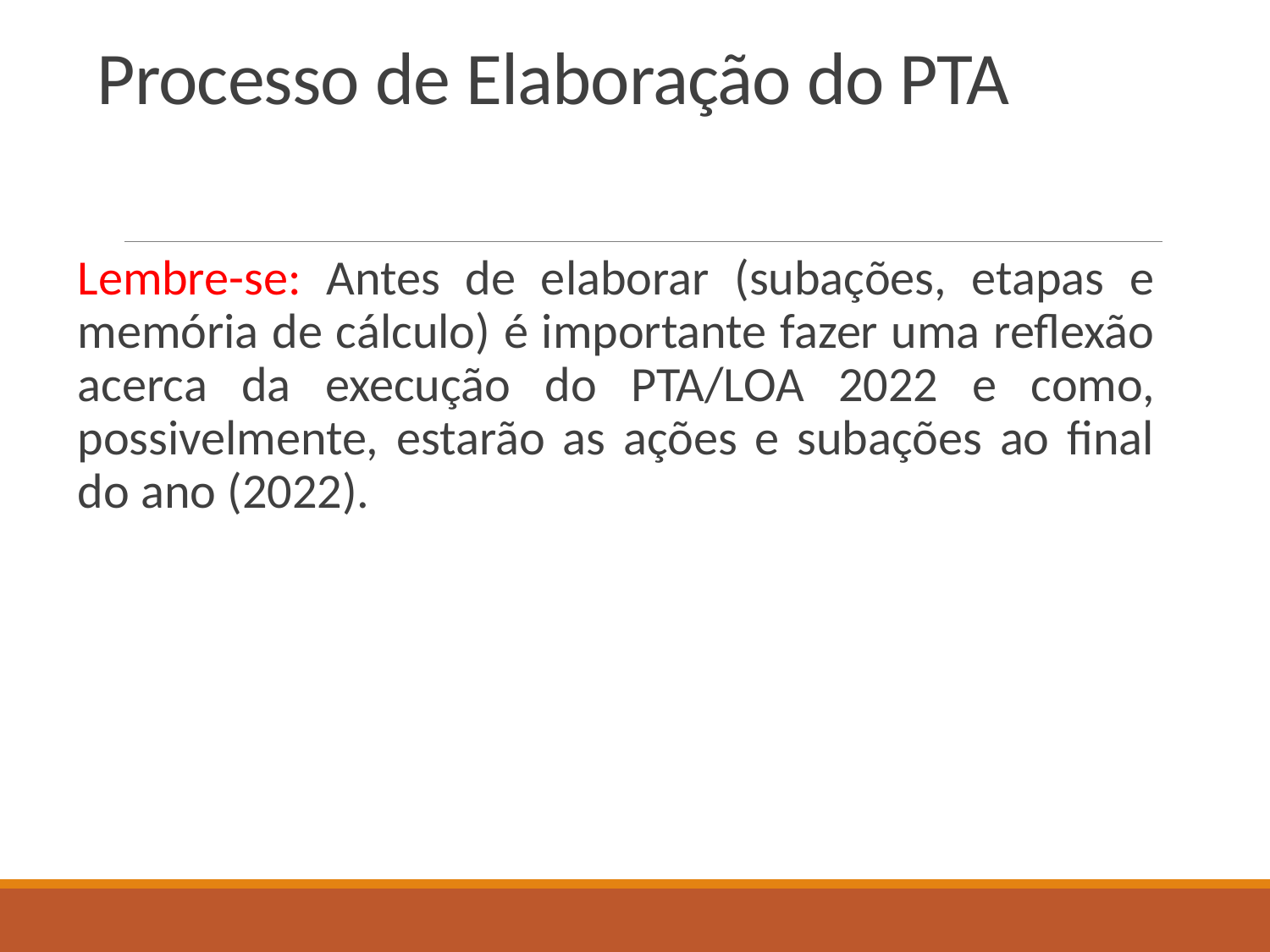

# Processo de Elaboração do PTA
Lembre-se: Antes de elaborar (subações, etapas e memória de cálculo) é importante fazer uma reflexão acerca da execução do PTA/LOA 2022 e como, possivelmente, estarão as ações e subações ao final do ano (2022).